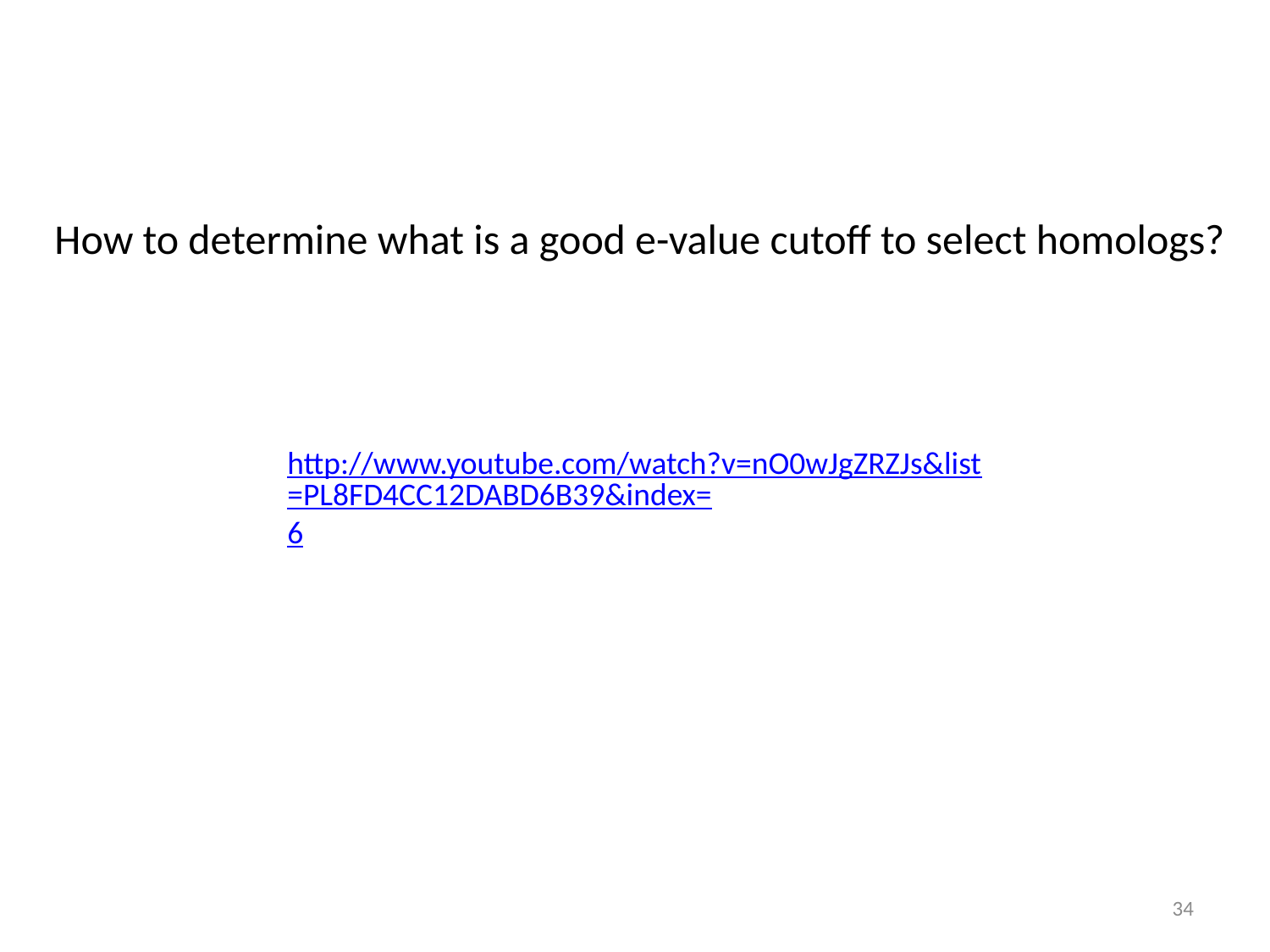

How to determine what is a good e-value cutoff to select homologs?
http://www.youtube.com/watch?v=nO0wJgZRZJs&list=PL8FD4CC12DABD6B39&index=6

34